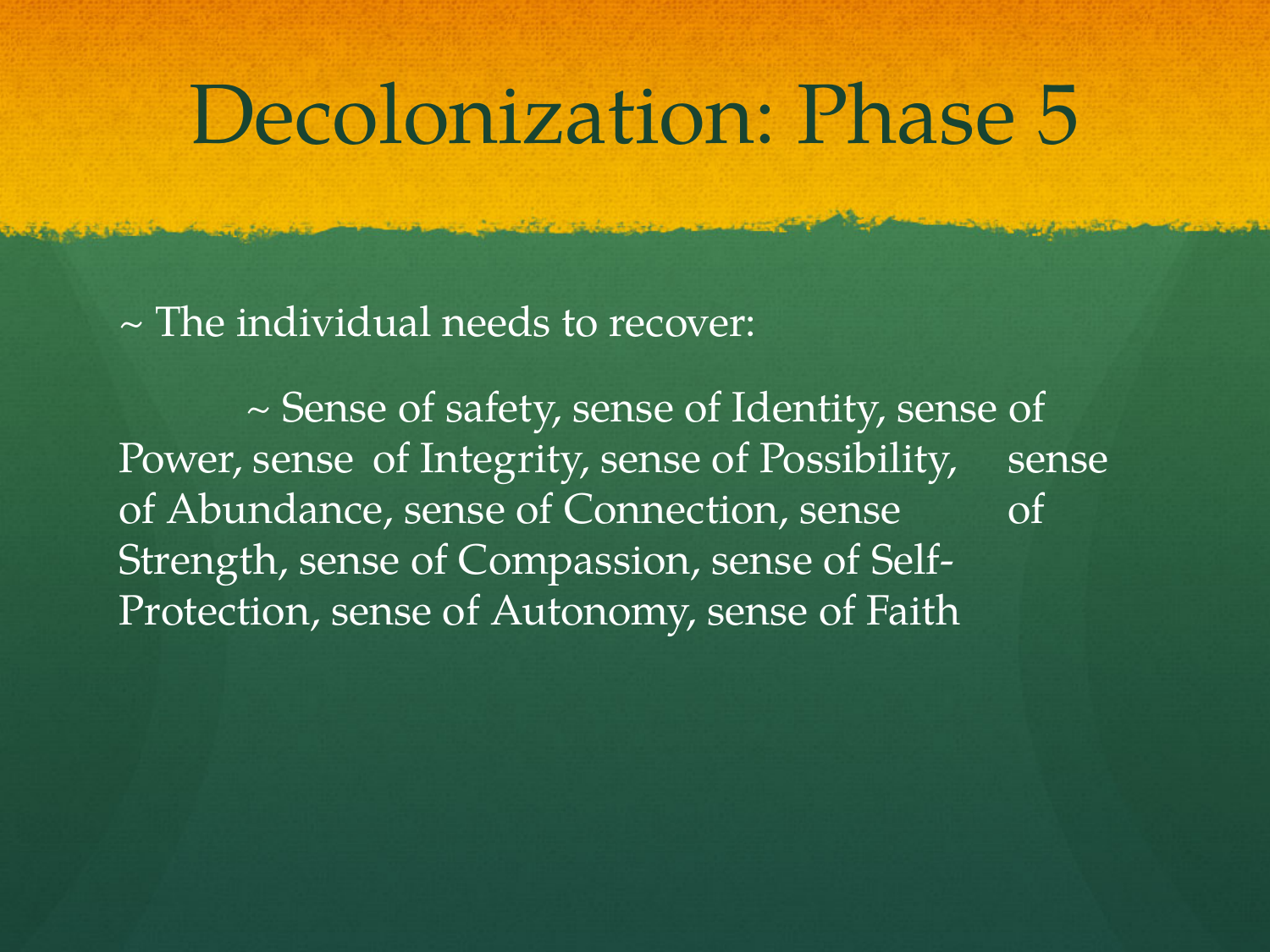

# Decolonization: Phase 5
~ The individual needs to recover:
	~ Sense of safety, sense of Identity, sense of 	Power, sense 	of Integrity, sense of Possibility, 	sense of Abundance, sense of Connection, sense 	of Strength, sense of Compassion, sense of Self-	Protection, sense of Autonomy, sense of Faith